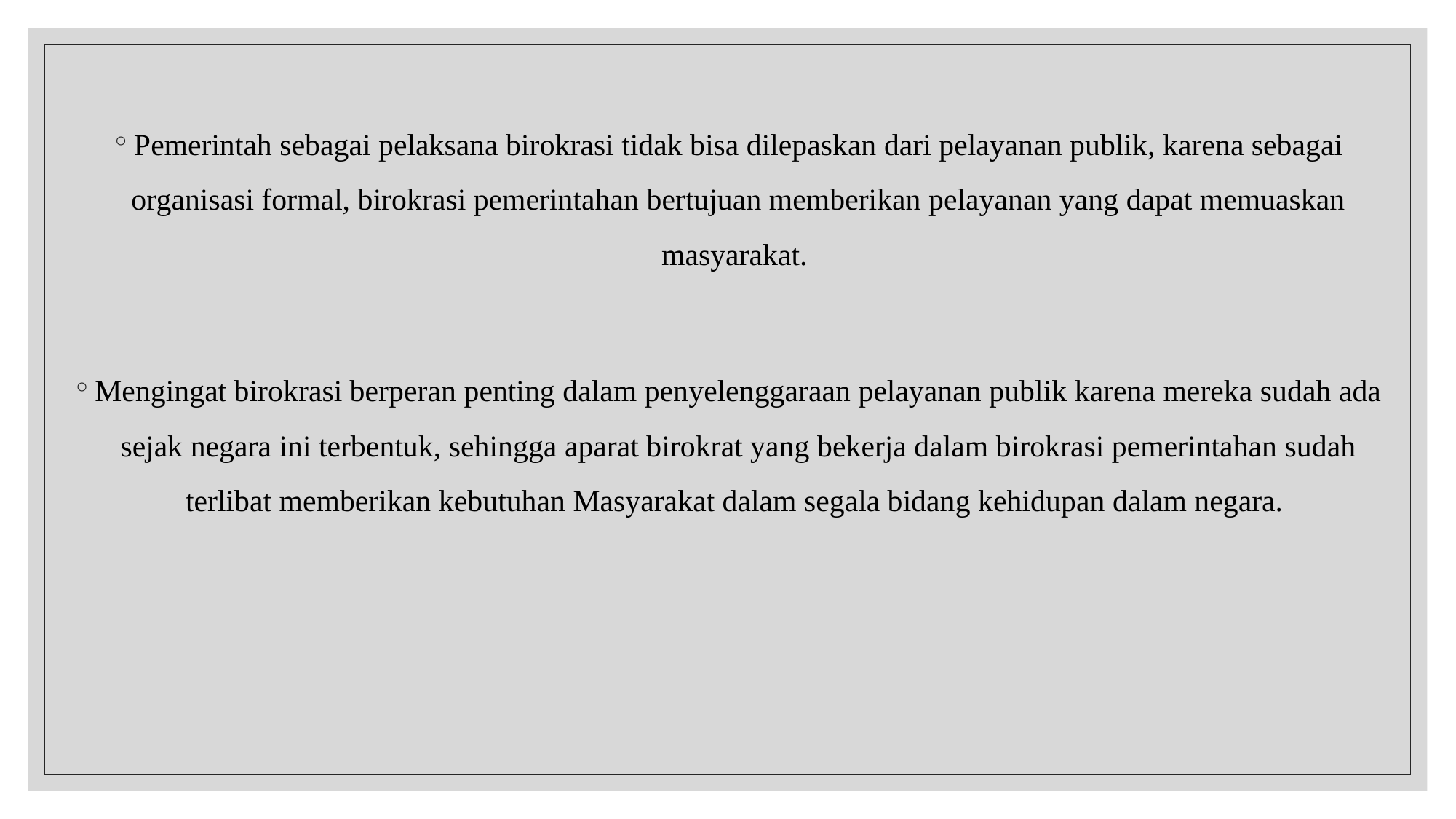

Pemerintah sebagai pelaksana birokrasi tidak bisa dilepaskan dari pelayanan publik, karena sebagai organisasi formal, birokrasi pemerintahan bertujuan memberikan pelayanan yang dapat memuaskan
masyarakat.

Mengingat birokrasi berperan penting dalam penyelenggaraan pelayanan publik karena mereka sudah ada sejak negara ini terbentuk, sehingga aparat birokrat yang bekerja dalam birokrasi pemerintahan sudah terlibat memberikan kebutuhan Masyarakat dalam segala bidang kehidupan dalam negara.